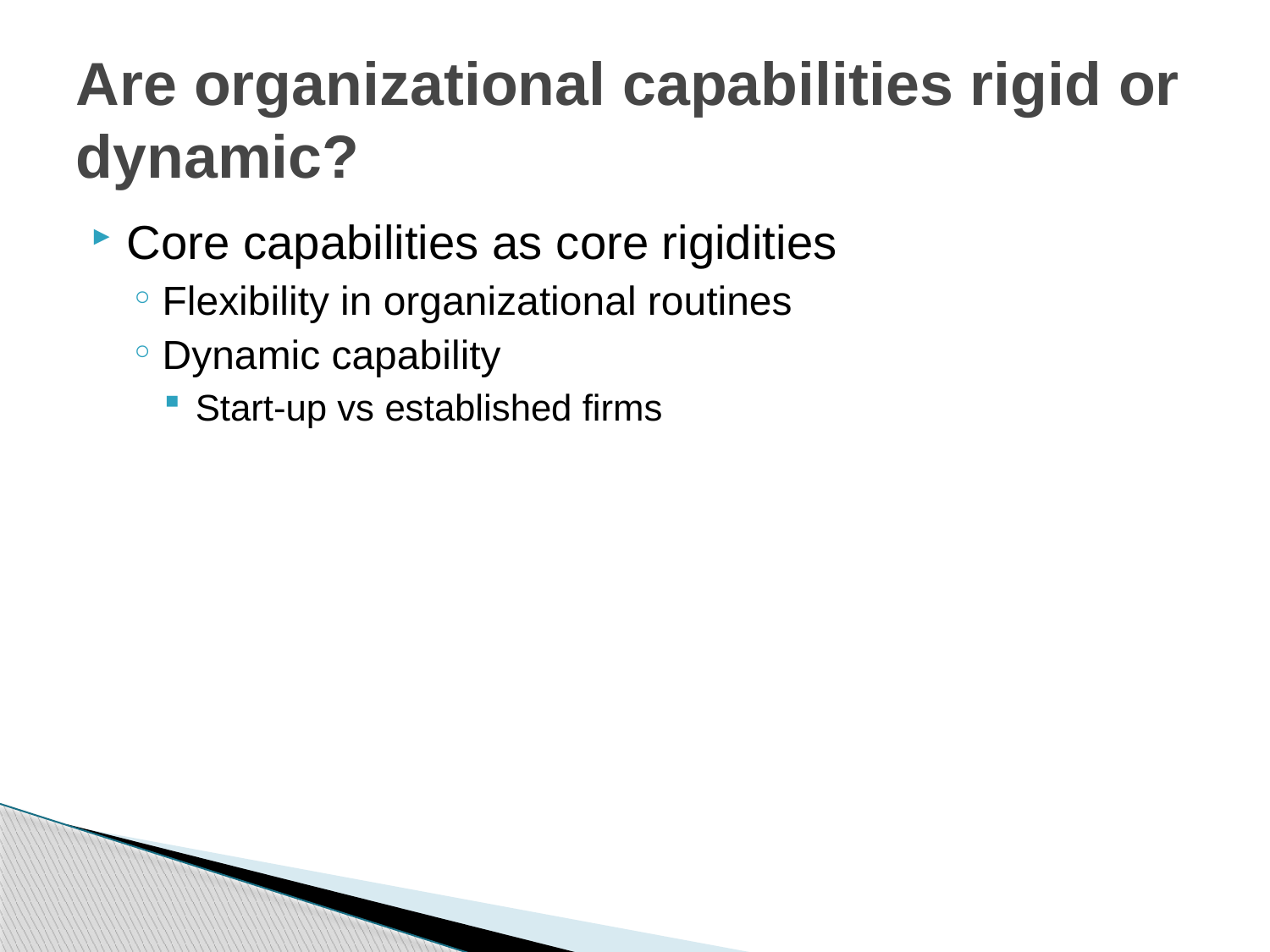

# Are organizational capabilities rigid or dynamic?
Core capabilities as core rigidities
Flexibility in organizational routines
Dynamic capability
Start-up vs established firms